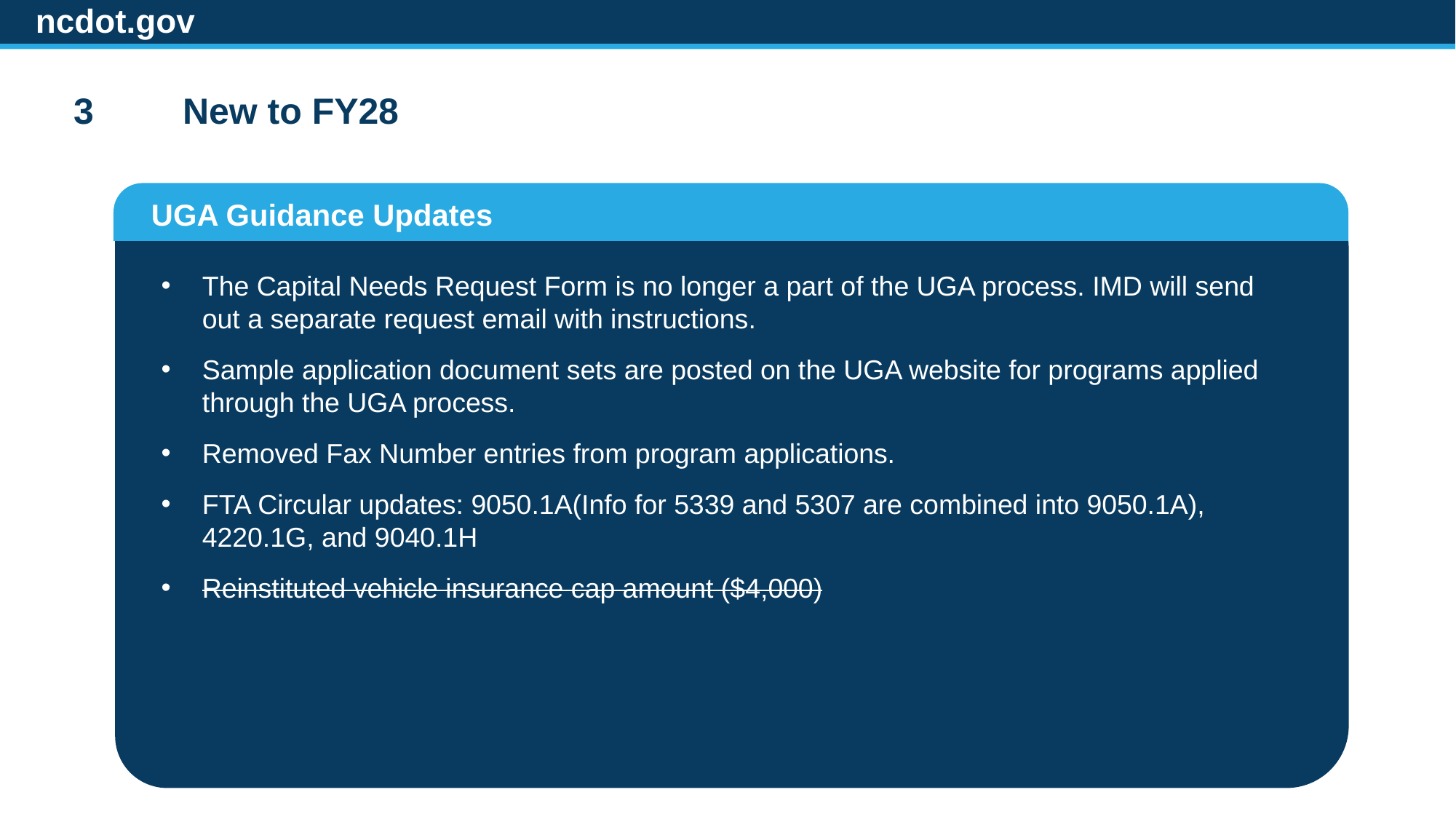

ncdot.gov
3	New to FY28

UGA Guidance Updates
The Capital Needs Request Form is no longer a part of the UGA process. IMD will send out a separate request email with instructions.
Sample application document sets are posted on the UGA website for programs applied through the UGA process.
Removed Fax Number entries from program applications.
FTA Circular updates: 9050.1A(Info for 5339 and 5307 are combined into 9050.1A), 4220.1G, and 9040.1H
Reinstituted vehicle insurance cap amount ($4,000)